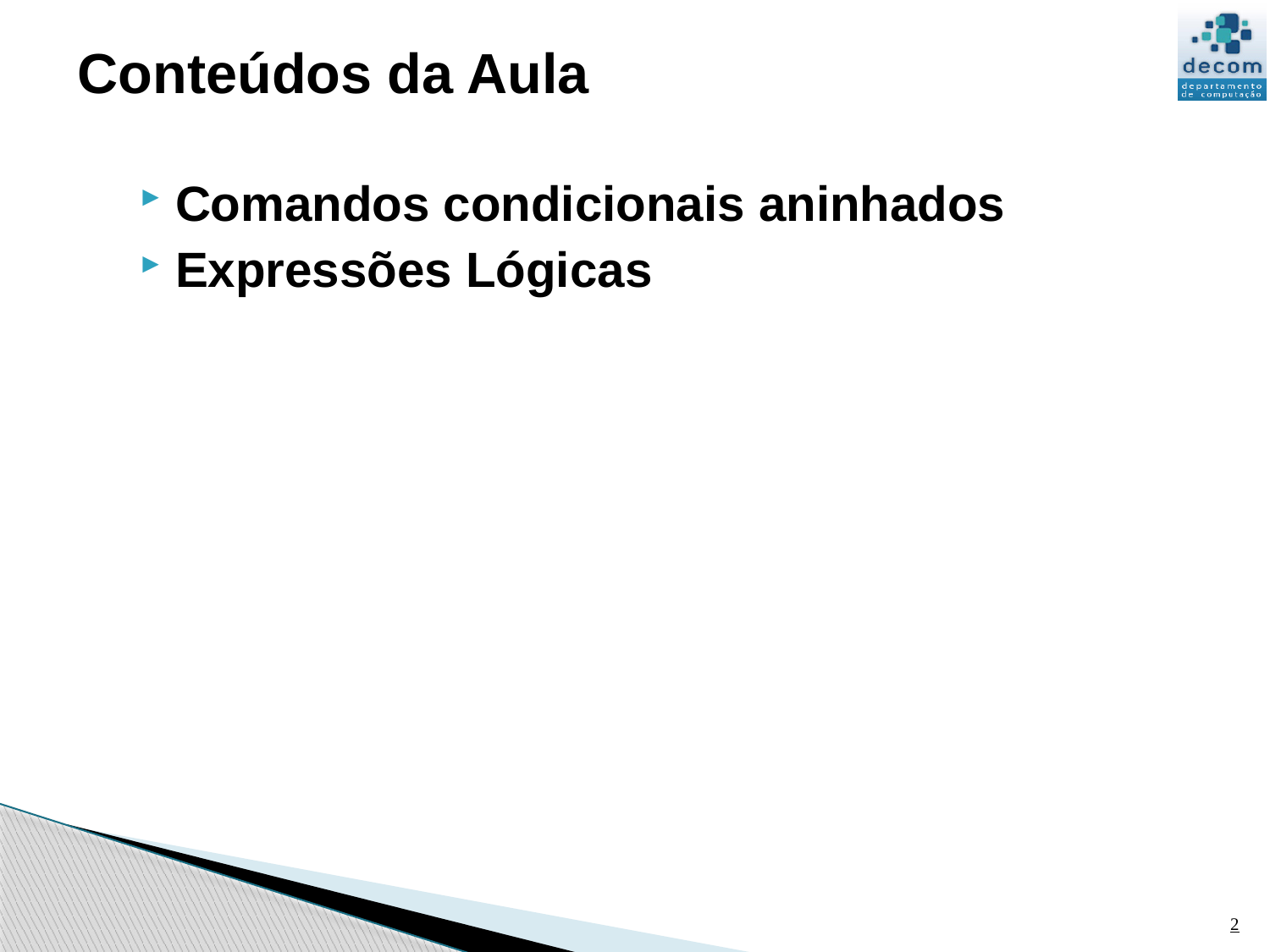

# Conteúdos da Aula
Comandos condicionais aninhados
Expressões Lógicas

2